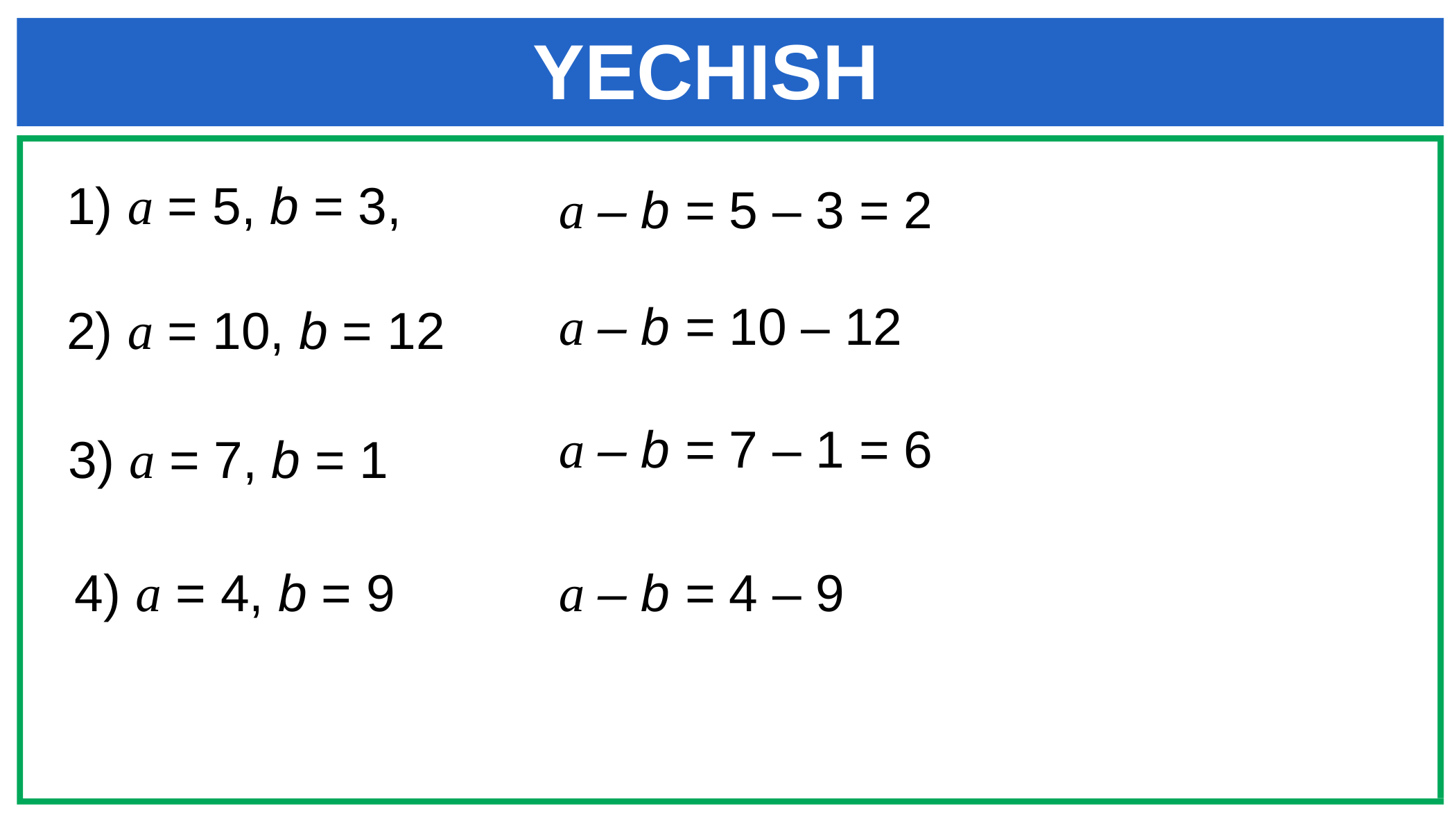

# YECHISH
1) a = 5, b = 3,
a – b = 5 – 3 = 2
a – b = 10 – 12
2) a = 10, b = 12
a – b = 7 – 1 = 6
3) a = 7, b = 1
a – b = 4 – 9
4) a = 4, b = 9